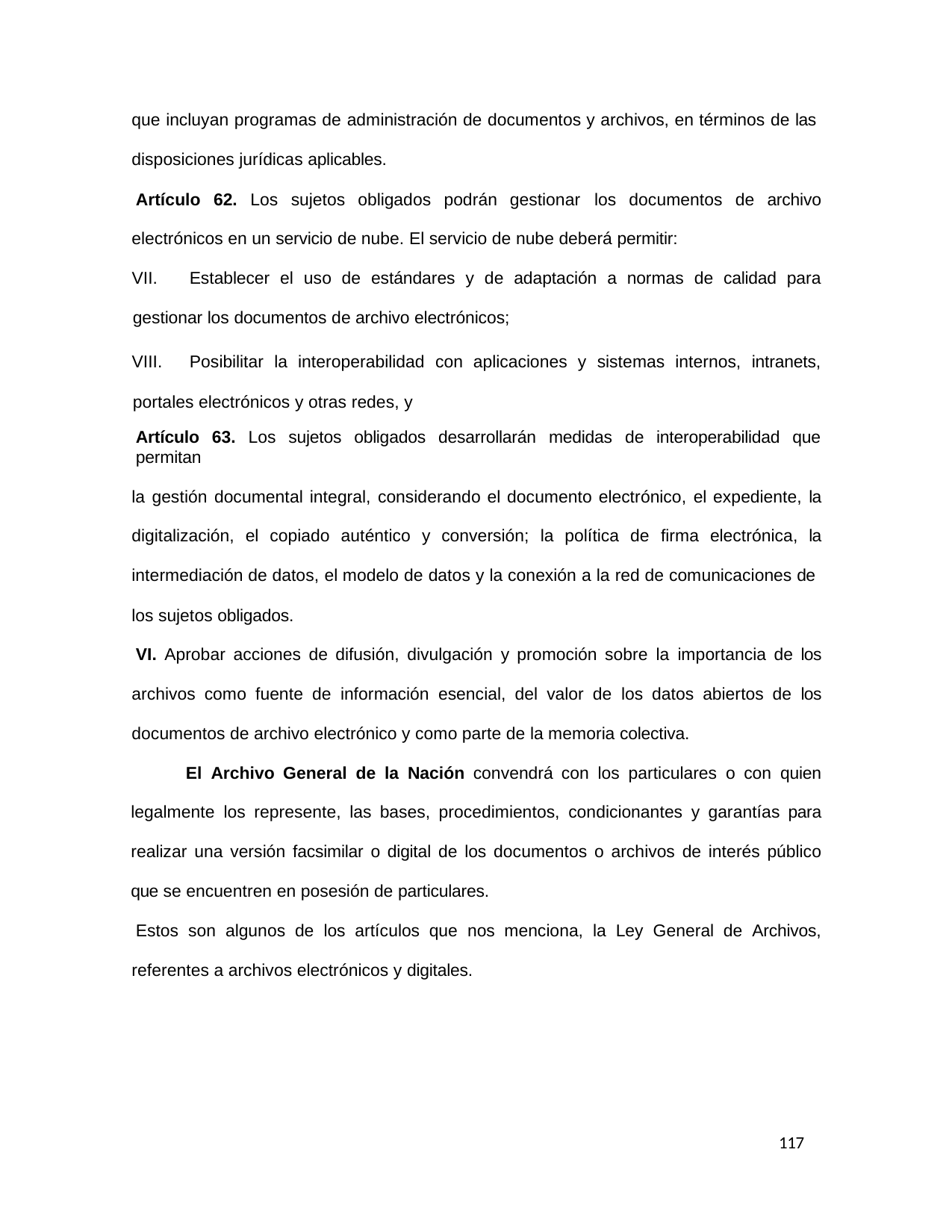

que incluyan programas de administración de documentos y archivos, en términos de las
disposiciones jurídicas aplicables.
Artículo 62. Los sujetos obligados podrán gestionar  los documentos de archivo electrónicos en un servicio de nube. El servicio de nube deberá permitir:
	Establecer el uso de estándares y de adaptación a normas de calidad para gestionar los documentos de archivo electrónicos;
	Posibilitar la interoperabilidad con aplicaciones y sistemas internos, intranets, portales electrónicos y otras redes, y
Artículo 63. Los sujetos obligados desarrollarán medidas de interoperabilidad que permitan
la gestión documental integral, considerando el documento electrónico, el expediente, la digitalización, el copiado auténtico y conversión; la política de firma electrónica, la intermediación de datos, el modelo de datos y la conexión a la red de comunicaciones de
los sujetos obligados.
VI. Aprobar acciones de difusión, divulgación y promoción sobre la importancia de los archivos como fuente de información esencial, del valor de los datos abiertos de los documentos de archivo electrónico y como parte de la memoria colectiva.
El Archivo General de la Nación convendrá con los particulares o con quien legalmente los represente, las bases, procedimientos, condicionantes y garantías para realizar una versión facsimilar o digital de los documentos o archivos de interés público que se encuentren en posesión de particulares.
Estos son algunos de los artículos que nos menciona, la Ley General de Archivos, referentes a archivos electrónicos y digitales.
117